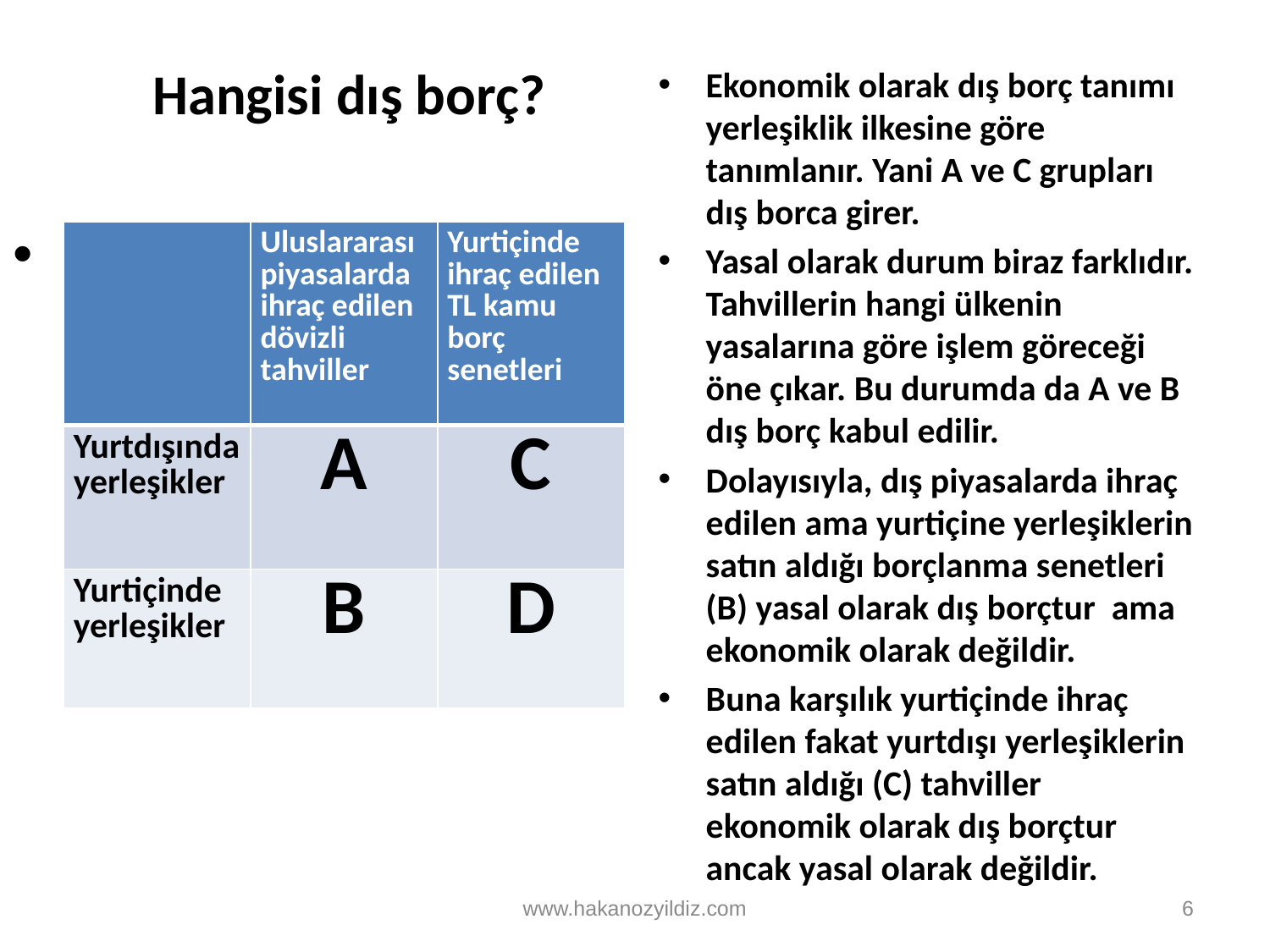

# Hangisi dış borç?
Ekonomik olarak dış borç tanımı yerleşiklik ilkesine göre tanımlanır. Yani A ve C grupları dış borca girer.
Yasal olarak durum biraz farklıdır. Tahvillerin hangi ülkenin yasalarına göre işlem göreceği öne çıkar. Bu durumda da A ve B dış borç kabul edilir.
Dolayısıyla, dış piyasalarda ihraç edilen ama yurtiçine yerleşiklerin satın aldığı borçlanma senetleri (B) yasal olarak dış borçtur  ama ekonomik olarak değildir.
Buna karşılık yurtiçinde ihraç edilen fakat yurtdışı yerleşiklerin satın aldığı (C) tahviller ekonomik olarak dış borçtur  ancak yasal olarak değildir.

|  | Uluslararası piyasalarda ihraç edilen dövizli tahviller | Yurtiçinde ihraç edilen TL kamu borç senetleri |
| --- | --- | --- |
| Yurtdışında yerleşikler | A | C |
| Yurtiçinde yerleşikler | B | D |
www.hakanozyildiz.com
6